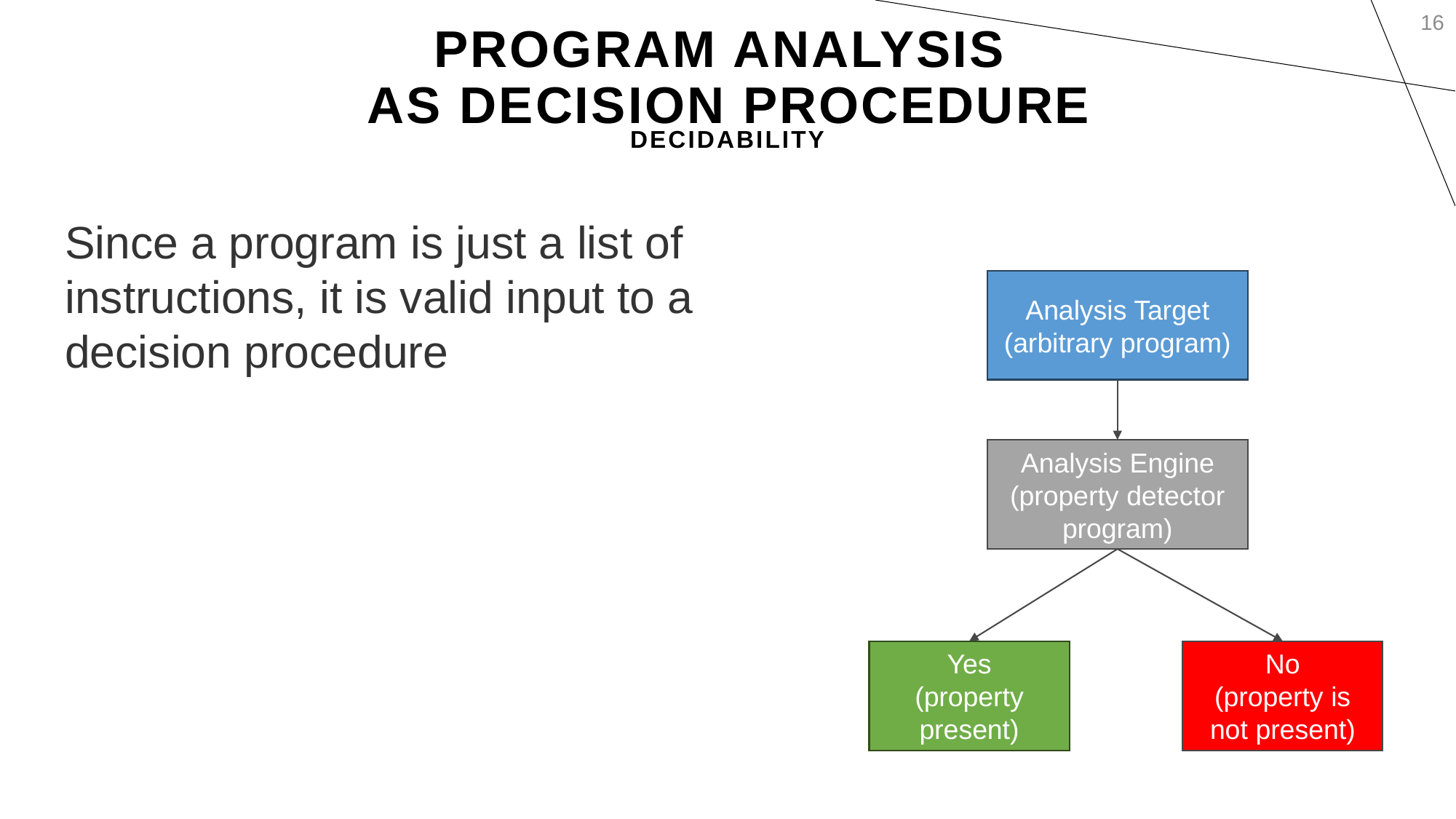

16
# Program Analysis as Decision PROCEDURE
Decidability
Since a program is just a list of instructions, it is valid input to a decision procedure
Analysis Target
(arbitrary program)
Analysis Engine
(property detector program)
Yes
(property present)
No
(property is not present)